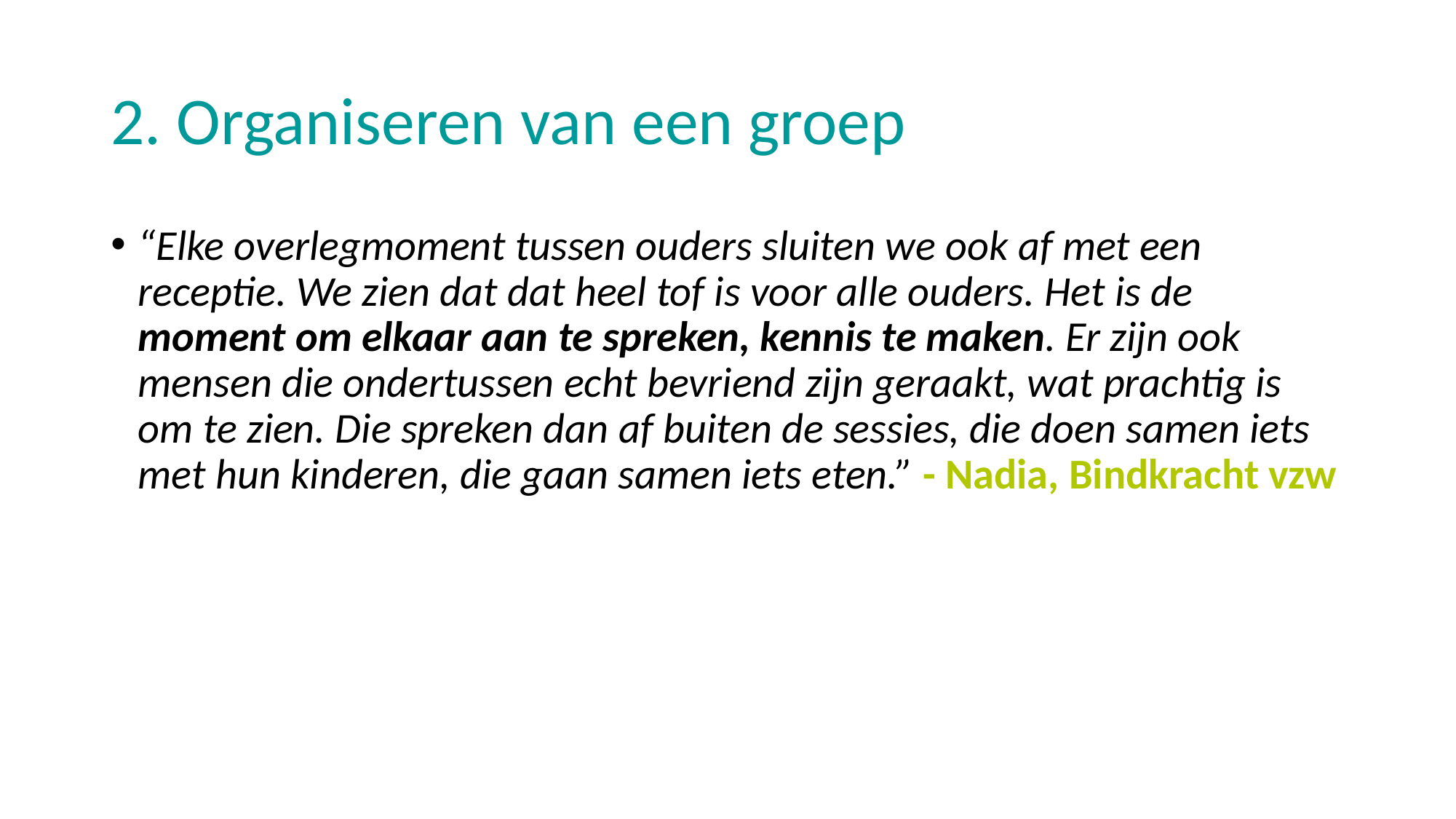

# 2. Organiseren van een groep
“Elke overlegmoment tussen ouders sluiten we ook af met een receptie. We zien dat dat heel tof is voor alle ouders. Het is de moment om elkaar aan te spreken, kennis te maken. Er zijn ook mensen die ondertussen echt bevriend zijn geraakt, wat prachtig is om te zien. Die spreken dan af buiten de sessies, die doen samen iets met hun kinderen, die gaan samen iets eten.” - Nadia, Bindkracht vzw